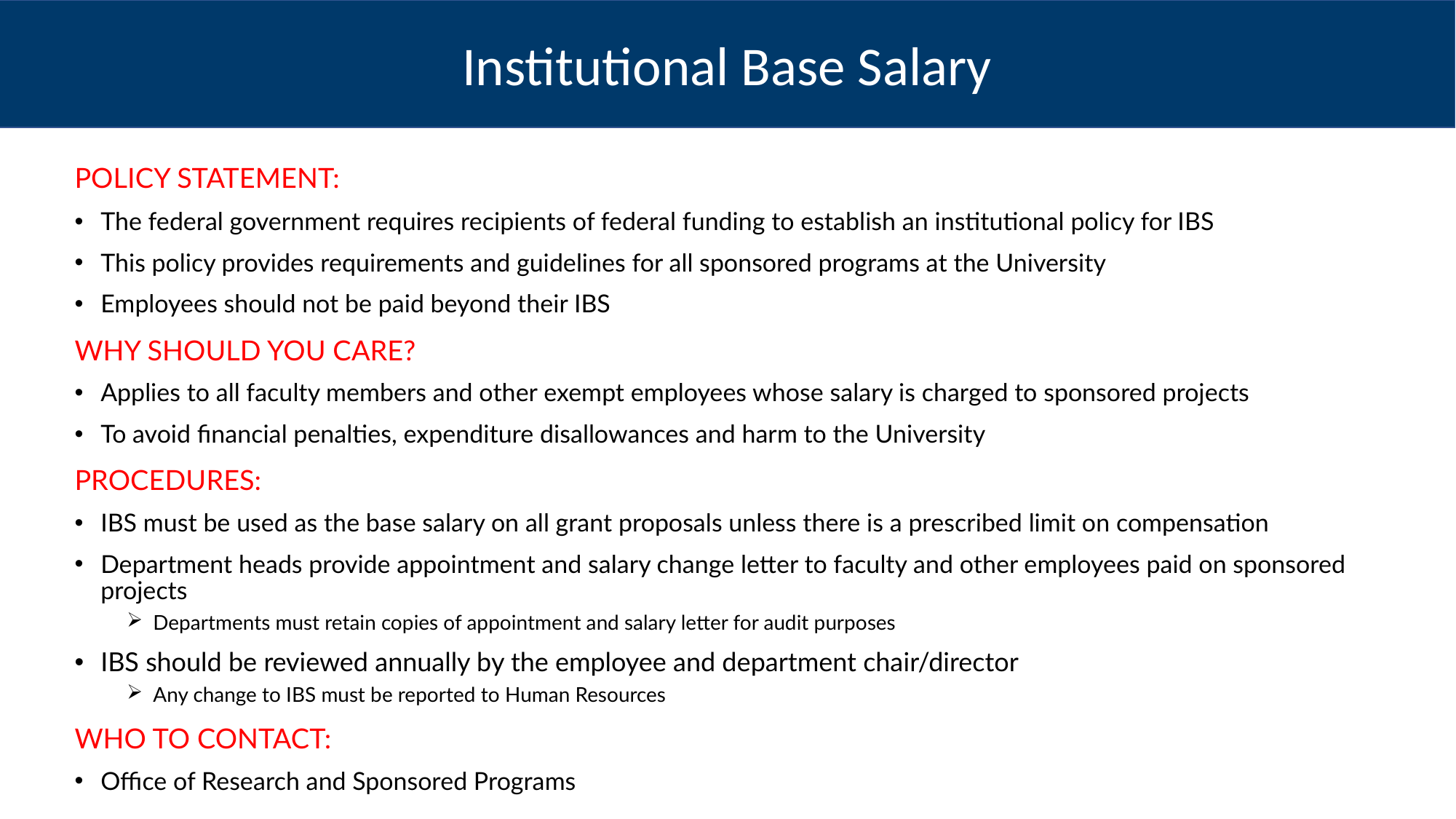

Institutional Base Salary

POLICY STATEMENT:
The federal government requires recipients of federal funding to establish an institutional policy for IBS
This policy provides requirements and guidelines for all sponsored programs at the University
Employees should not be paid beyond their IBS
WHY SHOULD YOU CARE?
Applies to all faculty members and other exempt employees whose salary is charged to sponsored projects
To avoid financial penalties, expenditure disallowances and harm to the University
PROCEDURES:
IBS must be used as the base salary on all grant proposals unless there is a prescribed limit on compensation
Department heads provide appointment and salary change letter to faculty and other employees paid on sponsored projects
Departments must retain copies of appointment and salary letter for audit purposes
IBS should be reviewed annually by the employee and department chair/director
Any change to IBS must be reported to Human Resources
WHO TO CONTACT:
Office of Research and Sponsored Programs